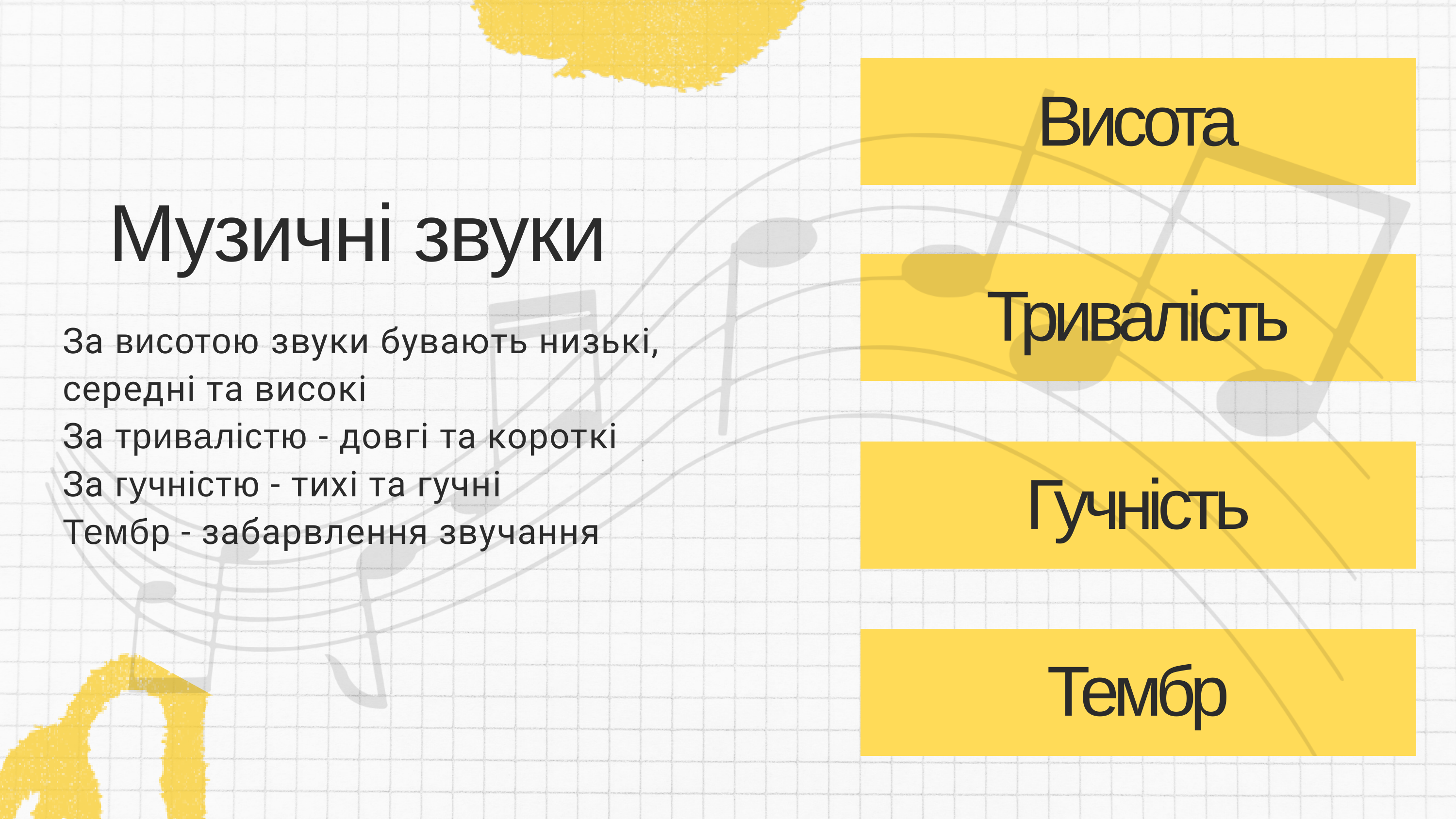

Висота
Музичні звуки

Тривалість
За висотою звуки бувають низькі, середні та високі
За тривалістю - довгі та короткі
За гучністю - тихі та гучні
Тембр - забарвлення звучання

Гучність

Тембр